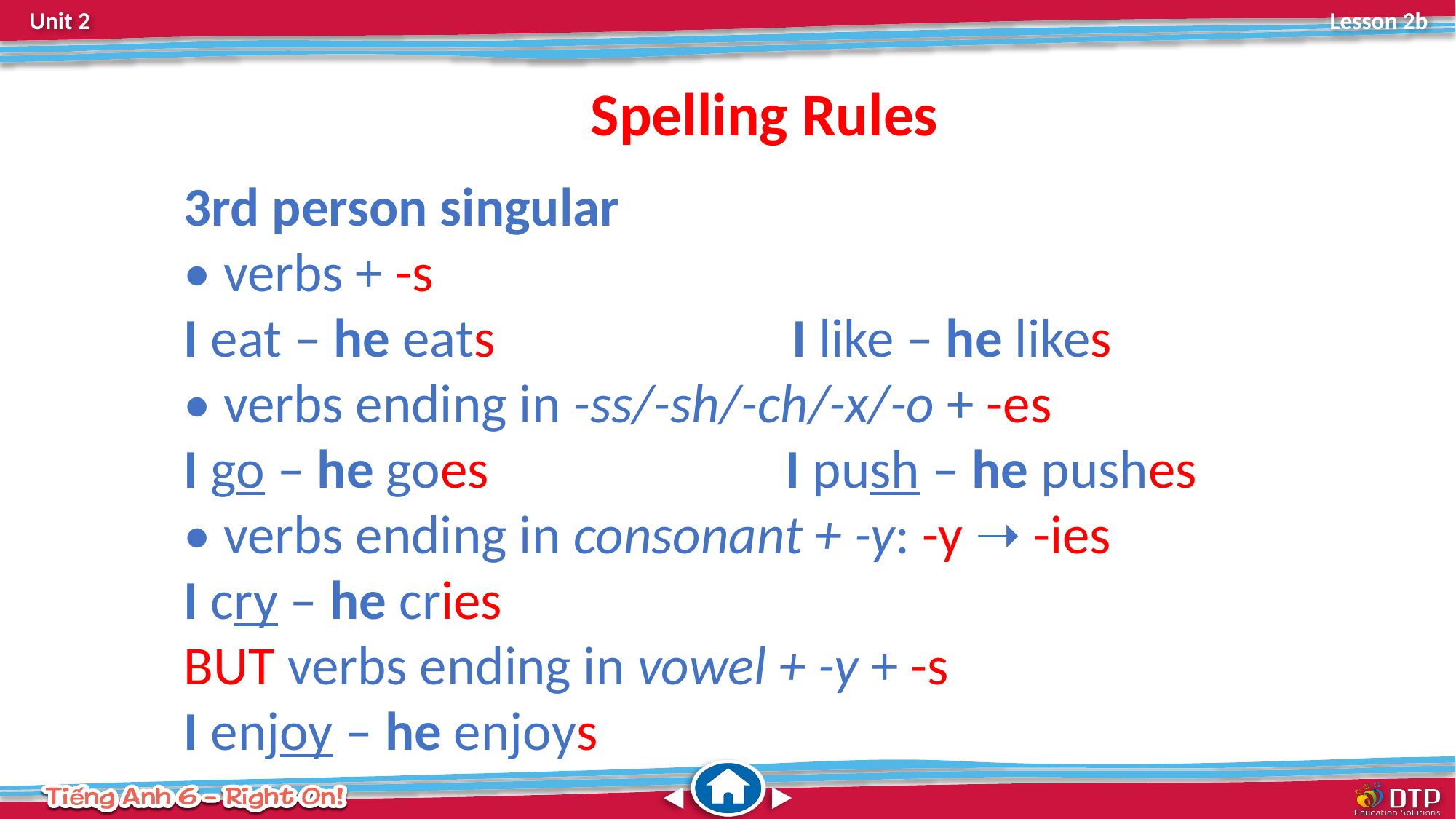

Spelling Rules
3rd person singular
• verbs + -s
I eat – he eats                        I like – he likes
• verbs ending in -ss/-sh/-ch/-x/-o + -es
I go – he goes                        I push – he pushes
• verbs ending in consonant + -y: -y ➝ -ies
I cry – he cries
BUT verbs ending in vowel + -y + -s
I enjoy – he enjoys